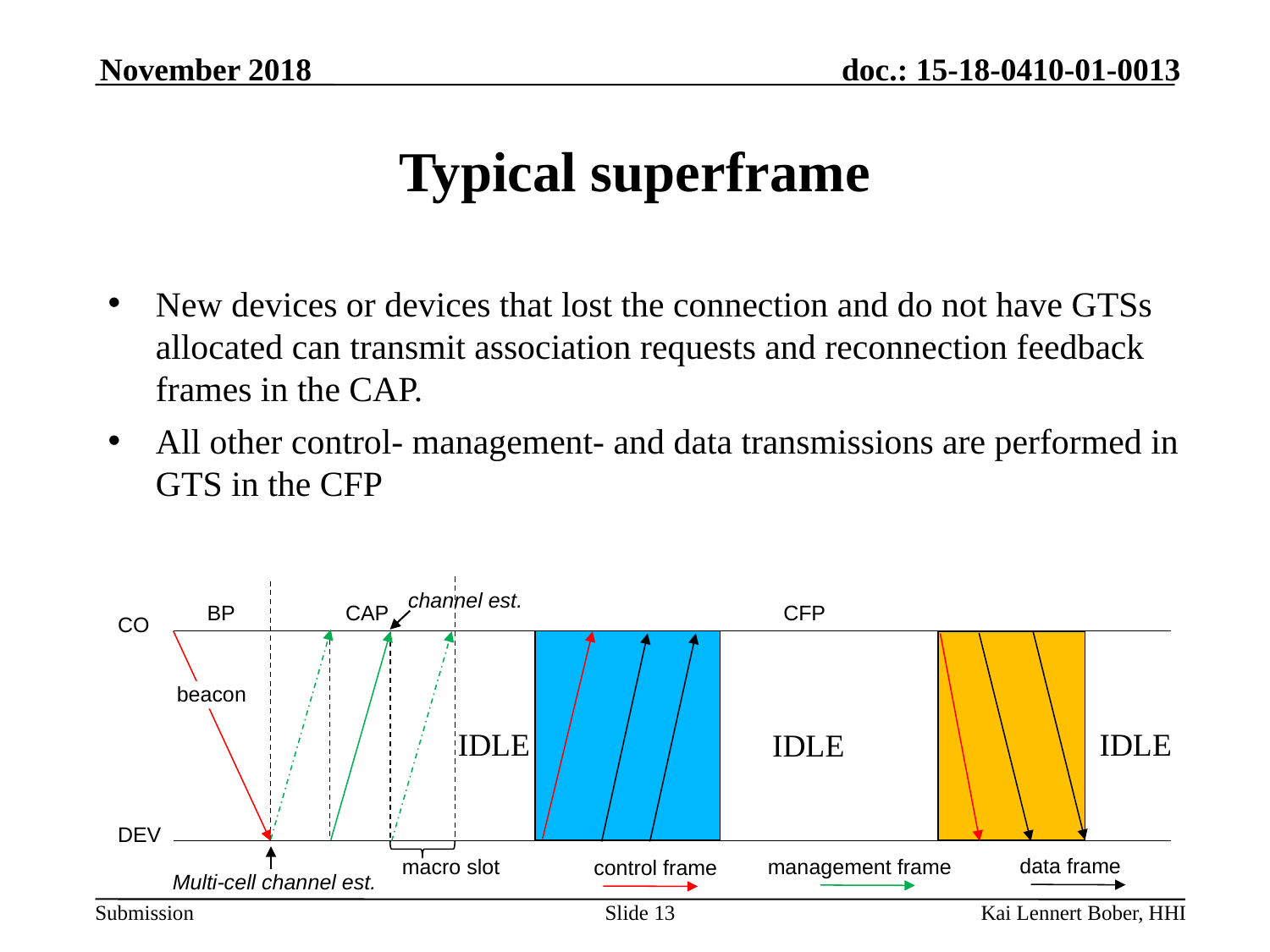

# Typical superframe
New devices or devices that lost the connection and do not have GTSs allocated can transmit association requests and reconnection feedback frames in the CAP.
All other control- management- and data transmissions are performed in GTS in the CFP
channel est.
BP
CAP
CFP
CO

beacon
IDLE
IDLE
IDLE
DEV

macro slot
data frame
management frame
control frame
Multi-cell channel est.
Slide 13
Kai Lennert Bober, HHI